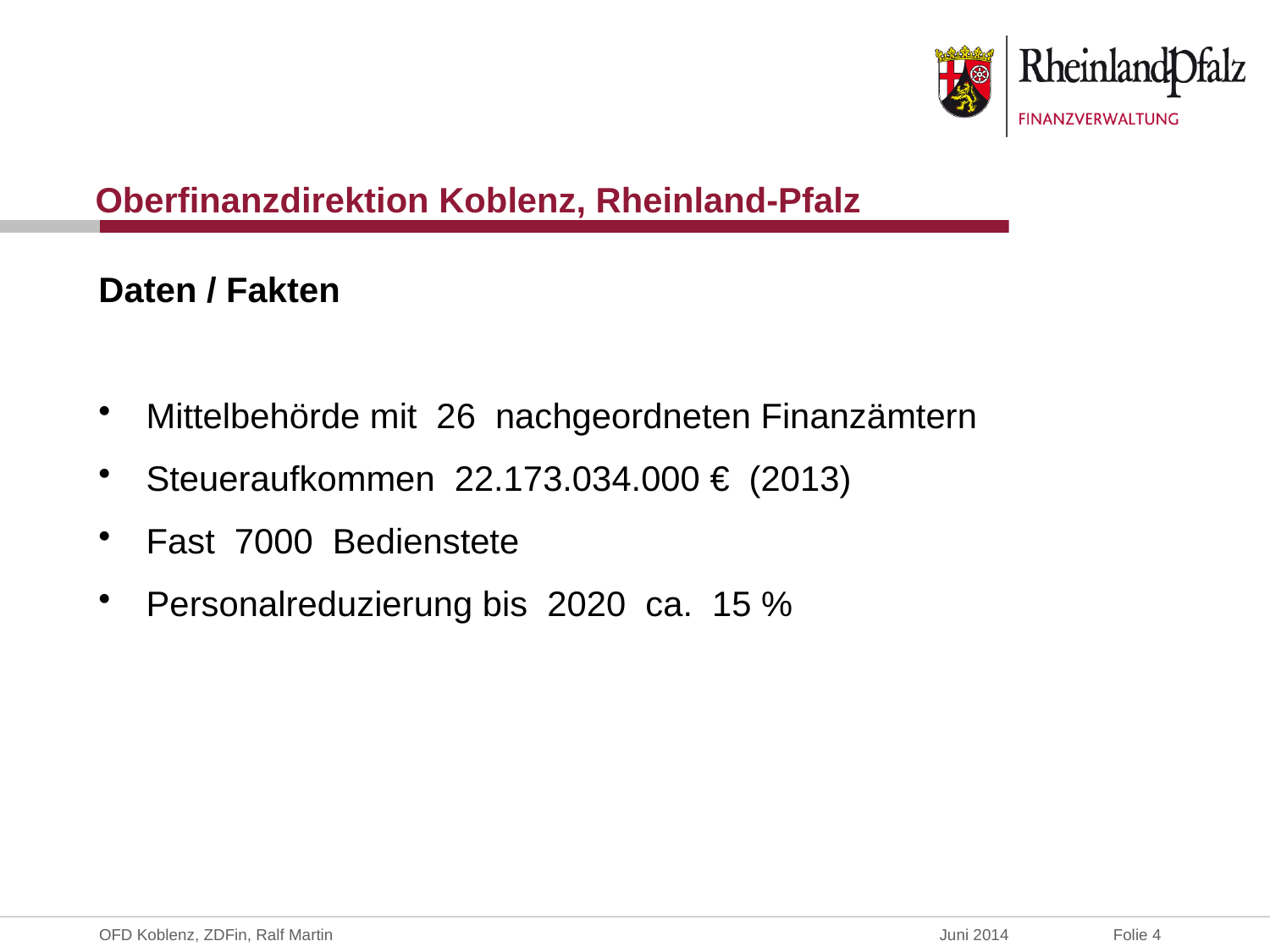

# Oberfinanzdirektion Koblenz, Rheinland-Pfalz
Daten / Fakten

Mittelbehörde mit  26  nachgeordneten Finanzämtern
Steueraufkommen  22.173.034.000 €  (2013)
Fast  7000  Bedienstete
Personalreduzierung bis  2020  ca.  15 %